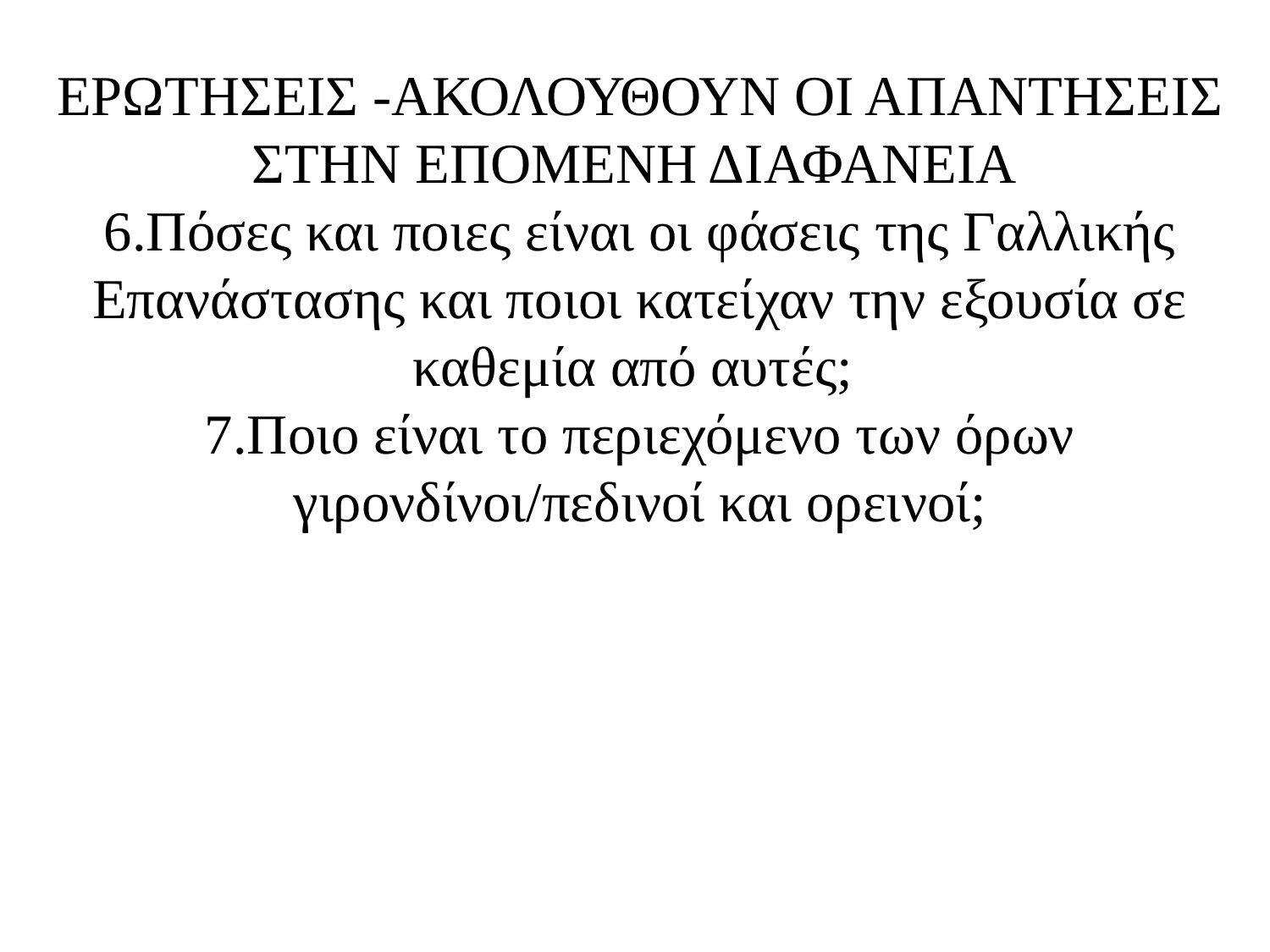

ΕΡΩΤΗΣΕΙΣ -ΑΚΟΛΟΥΘΟΥΝ ΟΙ ΑΠΑΝΤΗΣΕΙΣ ΣΤΗΝ ΕΠΟΜΕΝΗ ΔΙΑΦΑΝΕΙΑ
6.Πόσες και ποιες είναι οι φάσεις της Γαλλικής Επανάστασης και ποιοι κατείχαν την εξουσία σε καθεμία από αυτές;
7.Ποιο είναι το περιεχόμενο των όρων γιρονδίνοι/πεδινοί και ορεινοί;